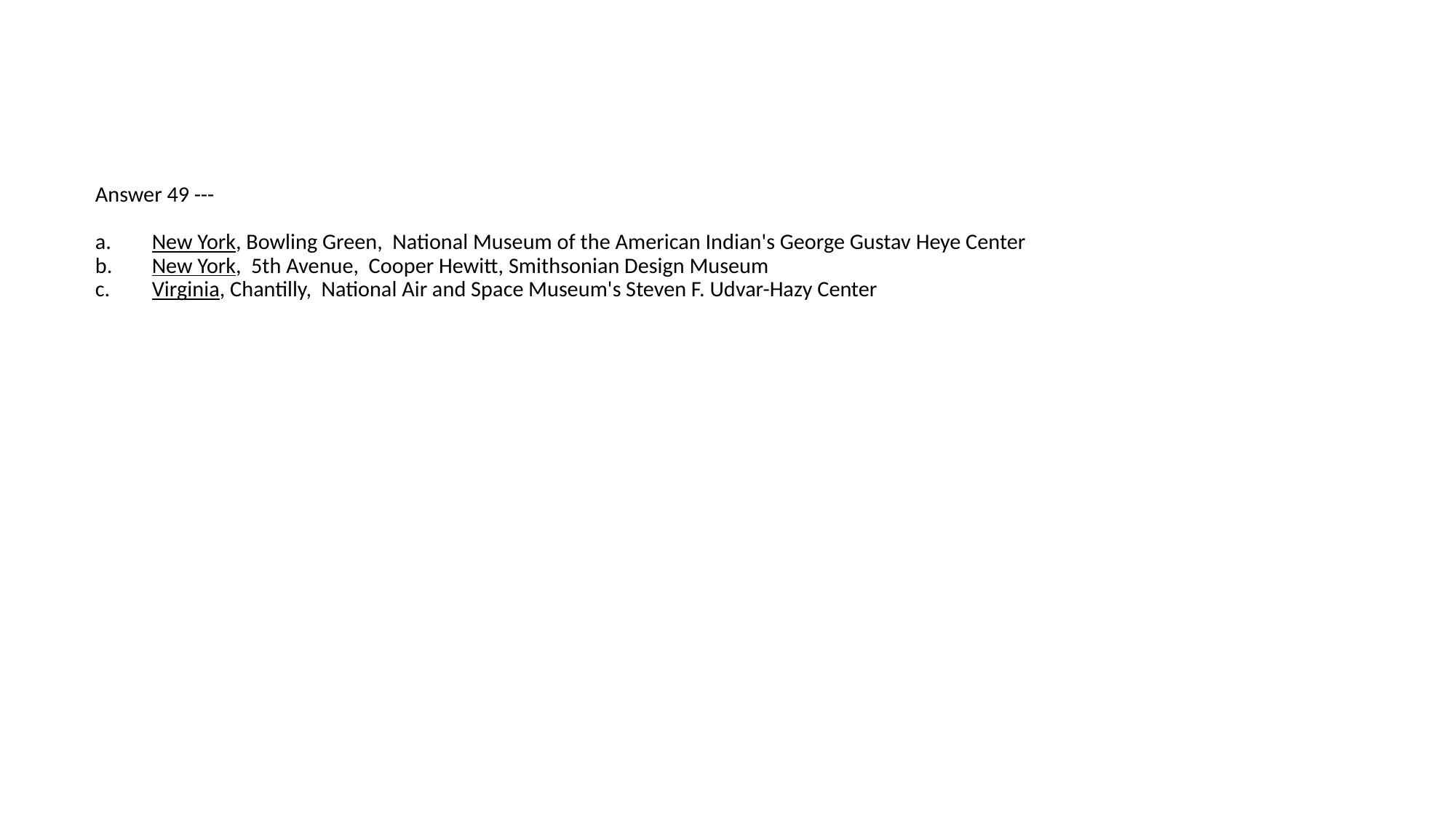

# Answer 49 --- a.	New York, Bowling Green,  National Museum of the American Indian's George Gustav Heye Center b.	New York,  5th Avenue,  Cooper Hewitt, Smithsonian Design Museum c.	Virginia, Chantilly,  National Air and Space Museum's Steven F. Udvar-Hazy Center